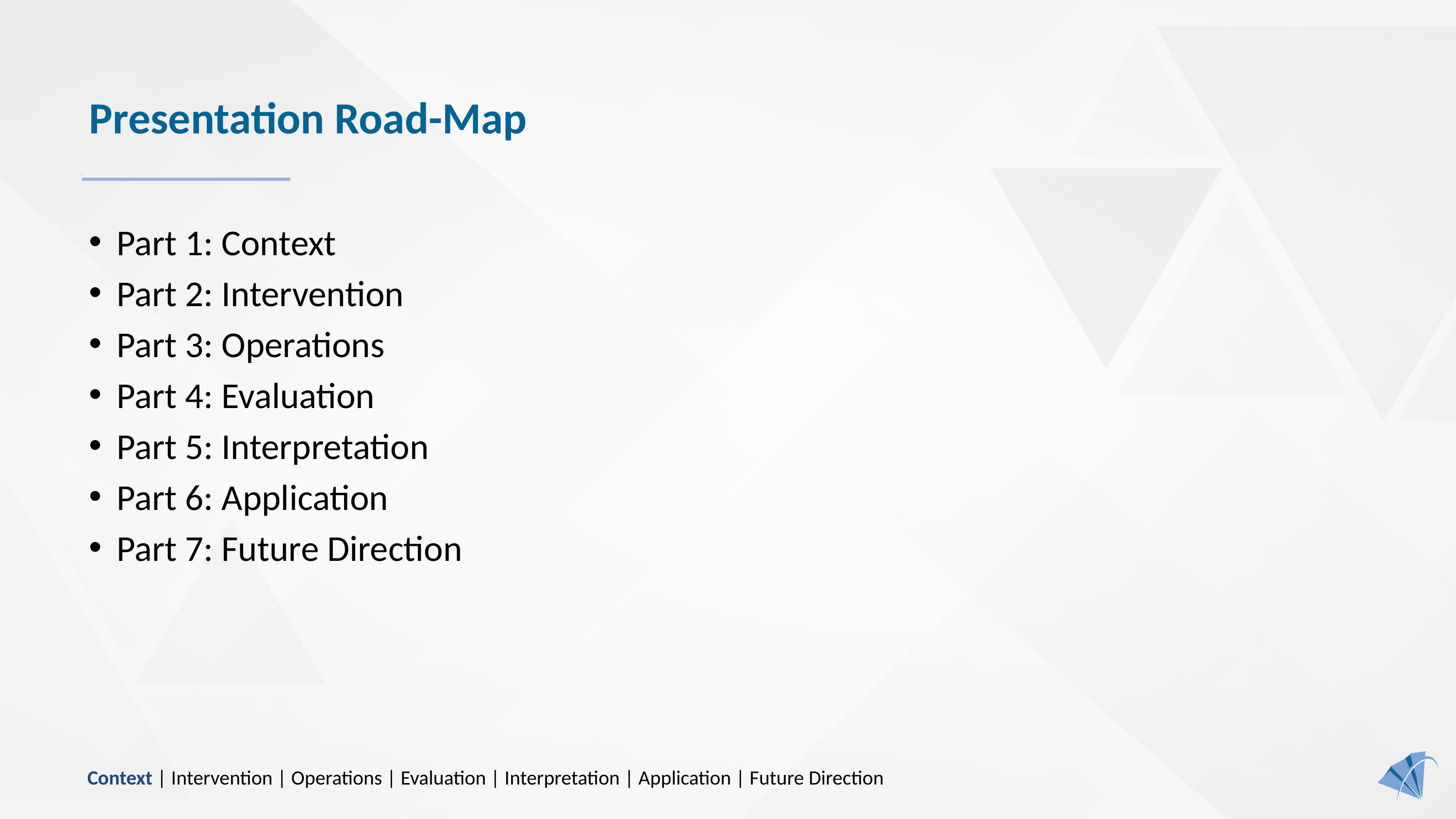

# Presentation Road-Map

Part 1: Context
Part 2: Intervention
Part 3: Operations
Part 4: Evaluation
Part 5: Interpretation
Part 6: Application
Part 7: Future Direction

Context | Intervention | Operations | Evaluation | Interpretation | Application | Future Direction